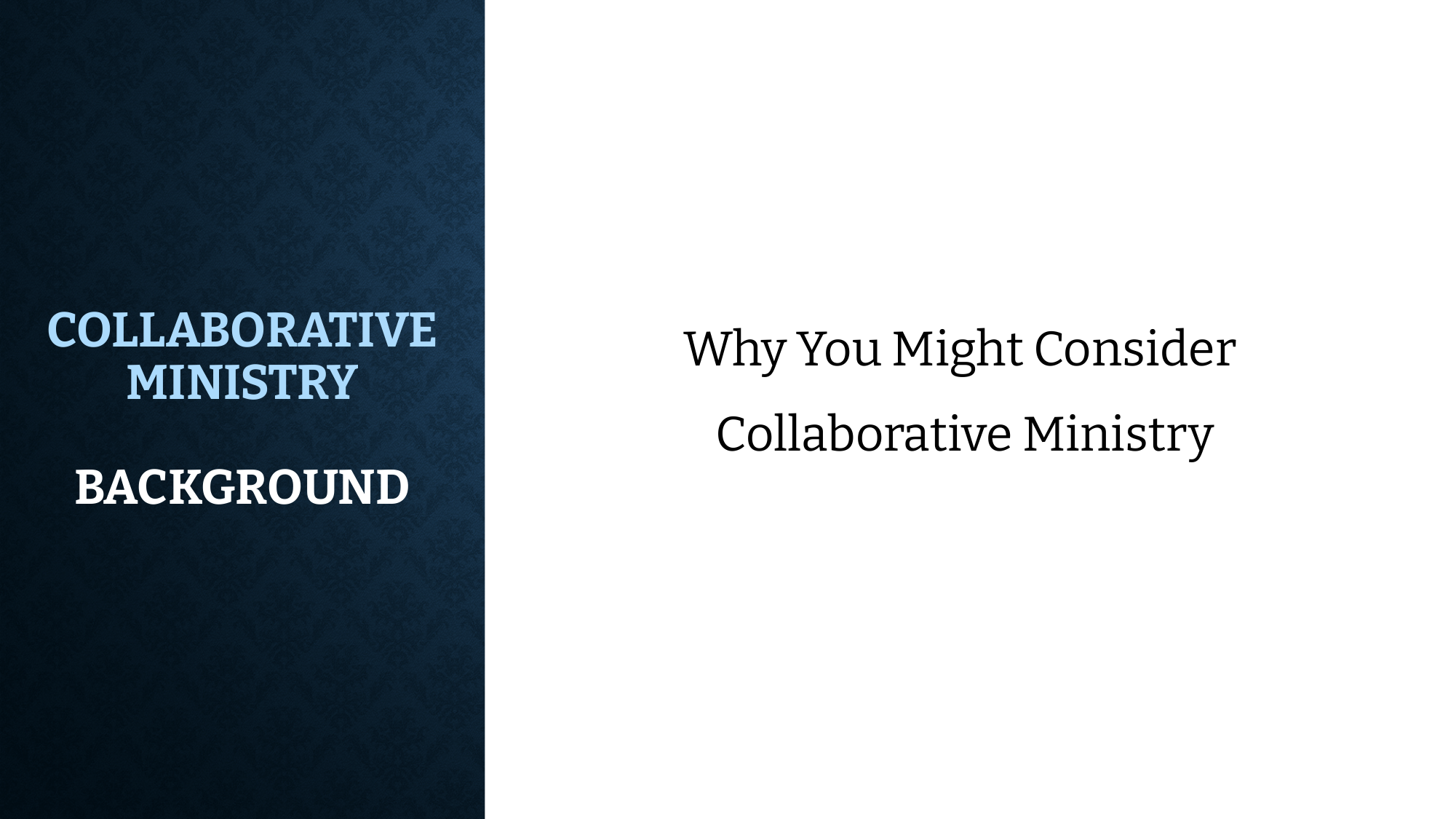

# Collaborative Ministry background
Why You Might Consider
Collaborative Ministry